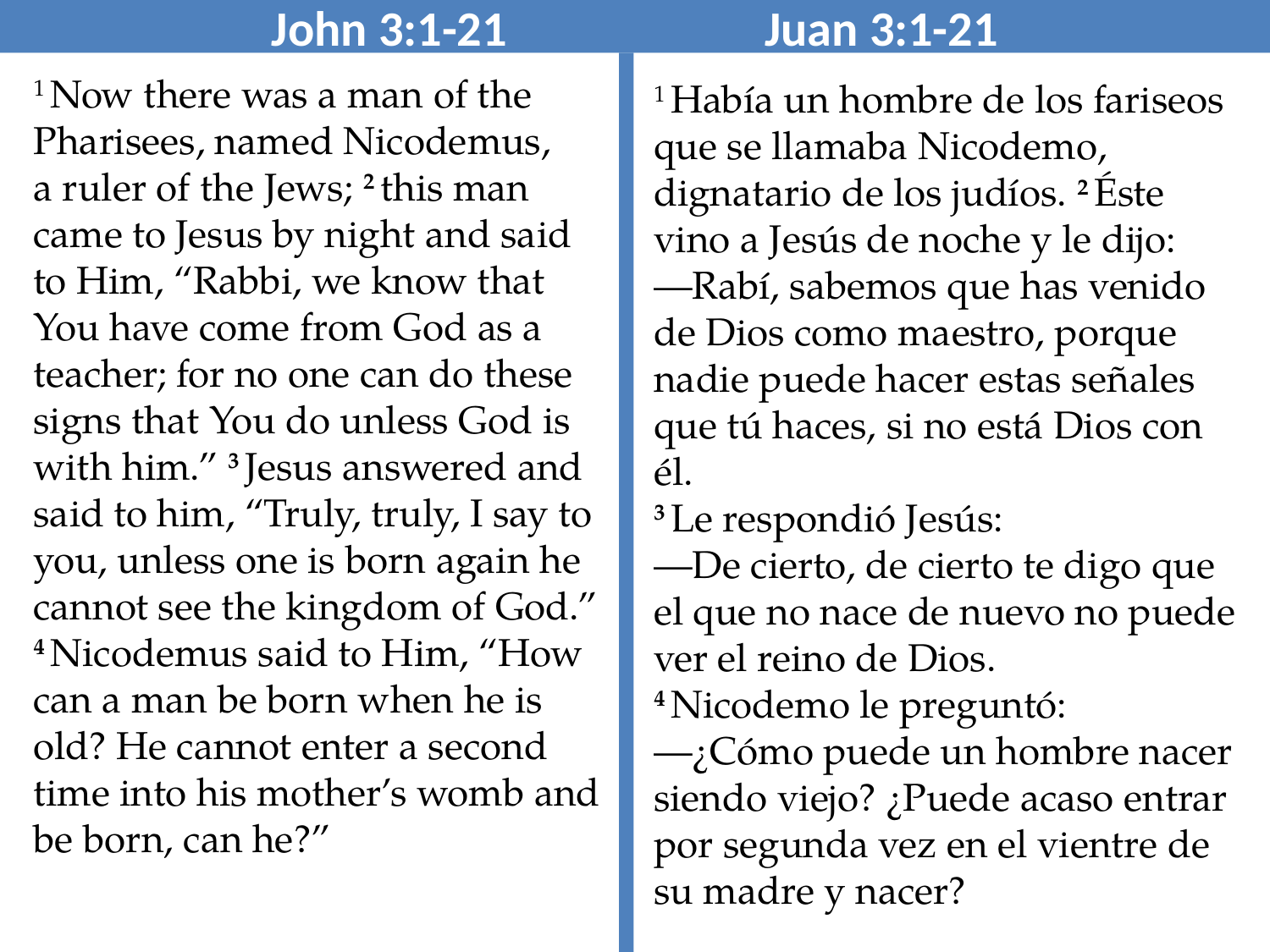

John 3:1-21                       Juan 3:1-21

1 Now there was a man of the Pharisees, named Nicodemus, a ruler of the Jews; 2 this man came to Jesus by night and said to Him, “Rabbi, we know that You have come from God as a teacher; for no one can do these signs that You do unless God is with him.” 3 Jesus answered and said to him, “Truly, truly, I say to you, unless one is born again he cannot see the kingdom of God.”
4 Nicodemus said to Him, “How can a man be born when he is old? He cannot enter a second time into his mother’s womb and be born, can he?”
1 Había un hombre de los fariseos que se llamaba Nicodemo, dignatario de los judíos. 2 Éste vino a Jesús de noche y le dijo:
—Rabí, sabemos que has venido de Dios como maestro, porque nadie puede hacer estas señales que tú haces, si no está Dios con él.
3 Le respondió Jesús:
—De cierto, de cierto te digo que el que no nace de nuevo no puede ver el reino de Dios.
4 Nicodemo le preguntó:
—¿Cómo puede un hombre nacer siendo viejo? ¿Puede acaso entrar por segunda vez en el vientre de su madre y nacer?